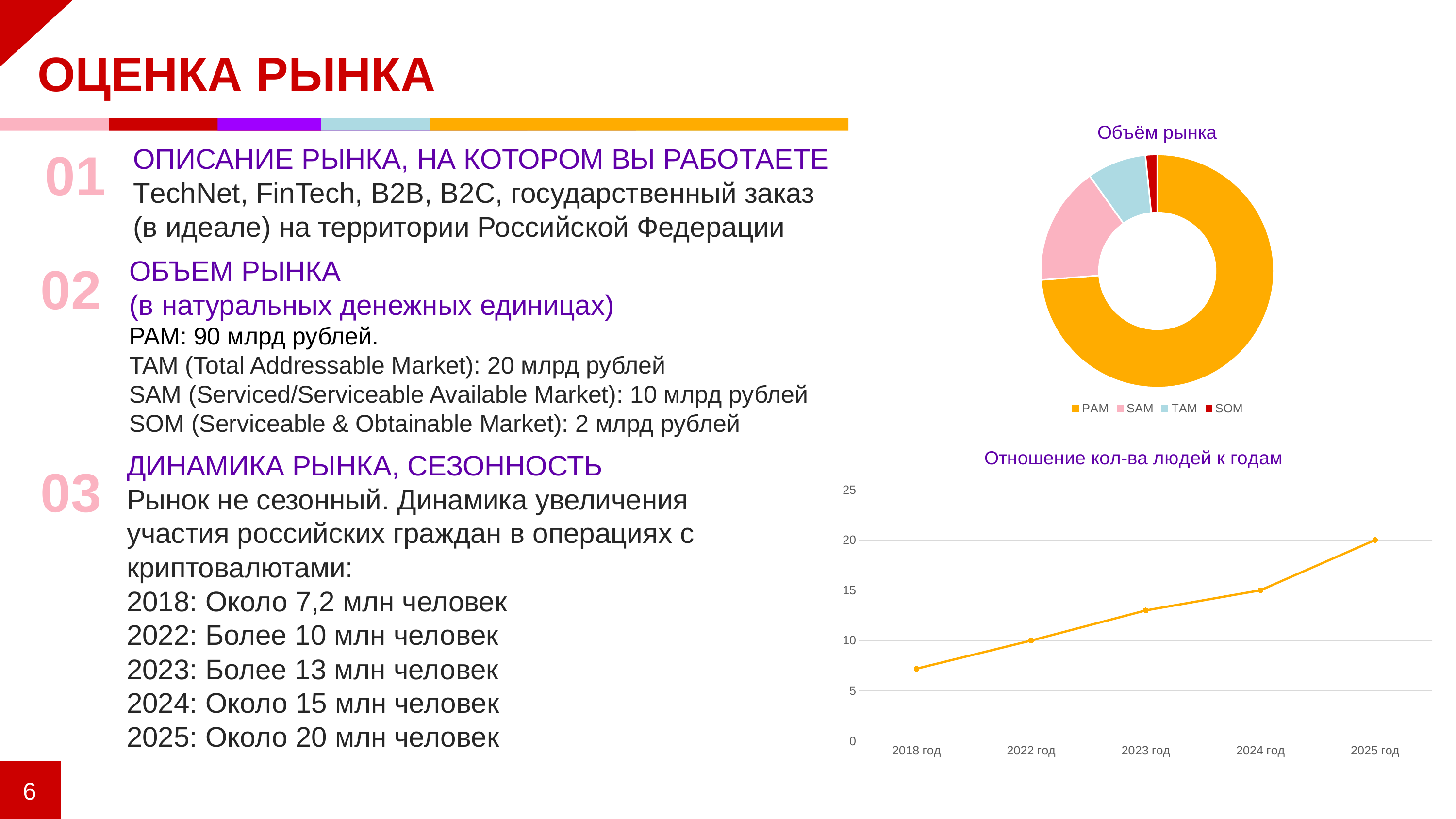

ОЦЕНКА РЫНКА

### Chart: Объём рынка

| Category | Пример диаграммы |
|---|---|
| PAM | 9.0 |
| SAM | 2.0 |
| TAM | 1.0 |
| SOM | 0.2 |

01
ОПИСАНИЕ РЫНКА, НА КОТОРОМ ВЫ РАБОТАЕТЕ
TechNet, FinTech, B2B, B2C, государственный заказ (в идеале) на территории Российской Федерации
ОБЪЕМ РЫНКА
(в натуральных денежных единицах)
PAM: 90 млрд рублей.
TAM (Total Addressable Market): 20 млрд рублей
SAM (Serviced/Serviceable Available Market): 10 млрд рублей
SOM (Serviceable & Obtainable Market): 2 млрд рублей
02

### Chart: Отношение кол-ва людей к годам

| Category | количество людей |
|---|---|
| 2018 год | 7.2 |
| 2022 год | 10.0 |
| 2023 год | 13.0 |
| 2024 год | 15.0 |
| 2025 год | 20.0 |
ДИНАМИКА РЫНКА, СЕЗОННОСТЬ
Рынок не сезонный. Динамика увеличения участия российских граждан в операциях с криптовалютами:
2018: Около 7,2 млн человек
2022: Более 10 млн человек
2023: Более 13 млн человек
2024: Около 15 млн человек
2025: Около 20 млн человек

03

6